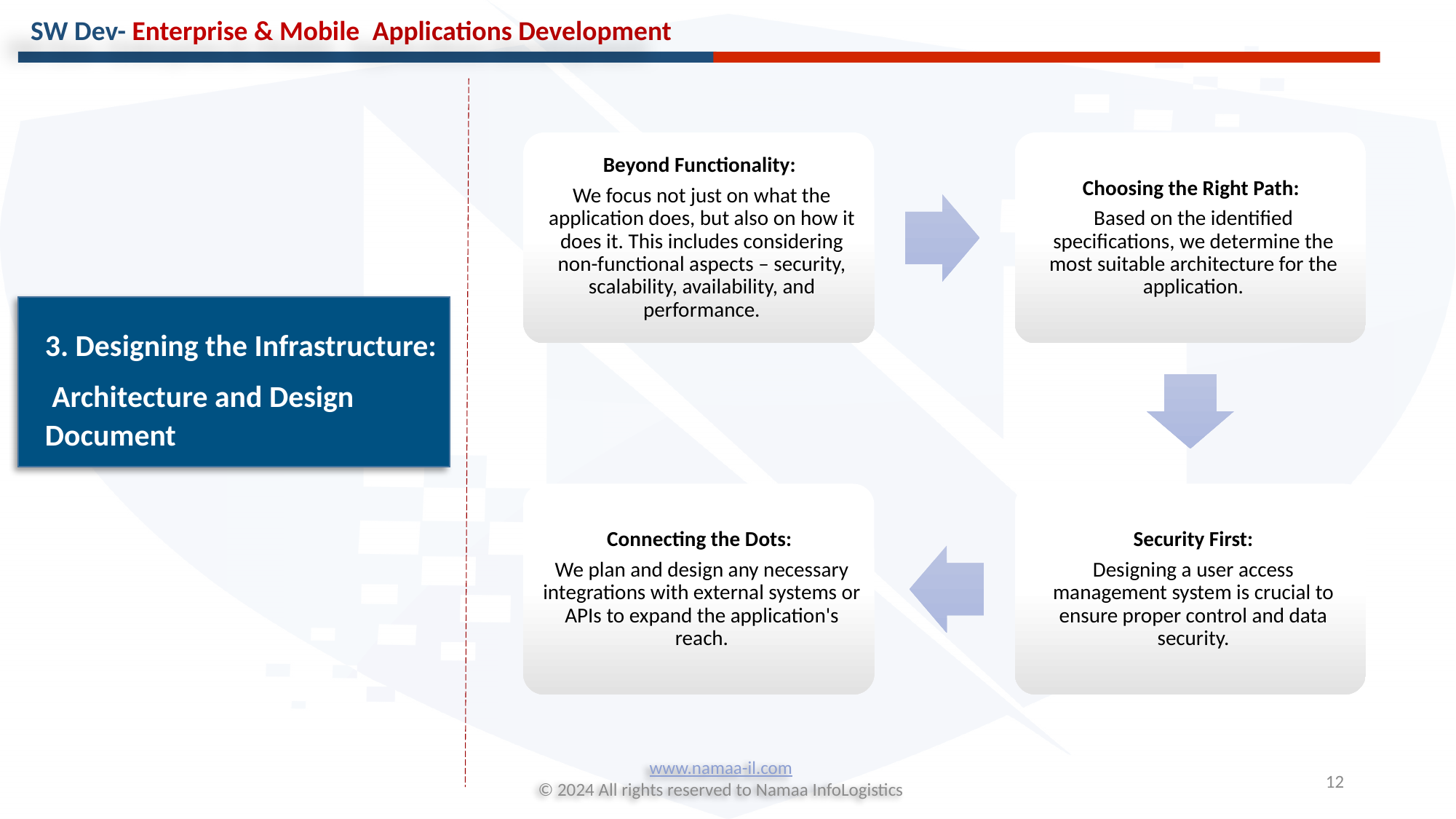

SW Dev- Enterprise & Mobile  Applications Development

Beyond Functionality:
We focus not just on what the application does, but also on how it does it. This includes considering non-functional aspects – security, scalability, availability, and performance.

Choosing the Right Path:
Based on the identified specifications, we determine the most suitable architecture for the application.

Security First:
Designing a user access management system is crucial to ensure proper control and data security.

Connecting the Dots:
We plan and design any necessary integrations with external systems or APIs to expand the application's reach.

3. Designing the Infrastructure:
 Architecture and Design Document

www.namaa-il.com
 © 2024 All rights reserved to Namaa InfoLogistics
12